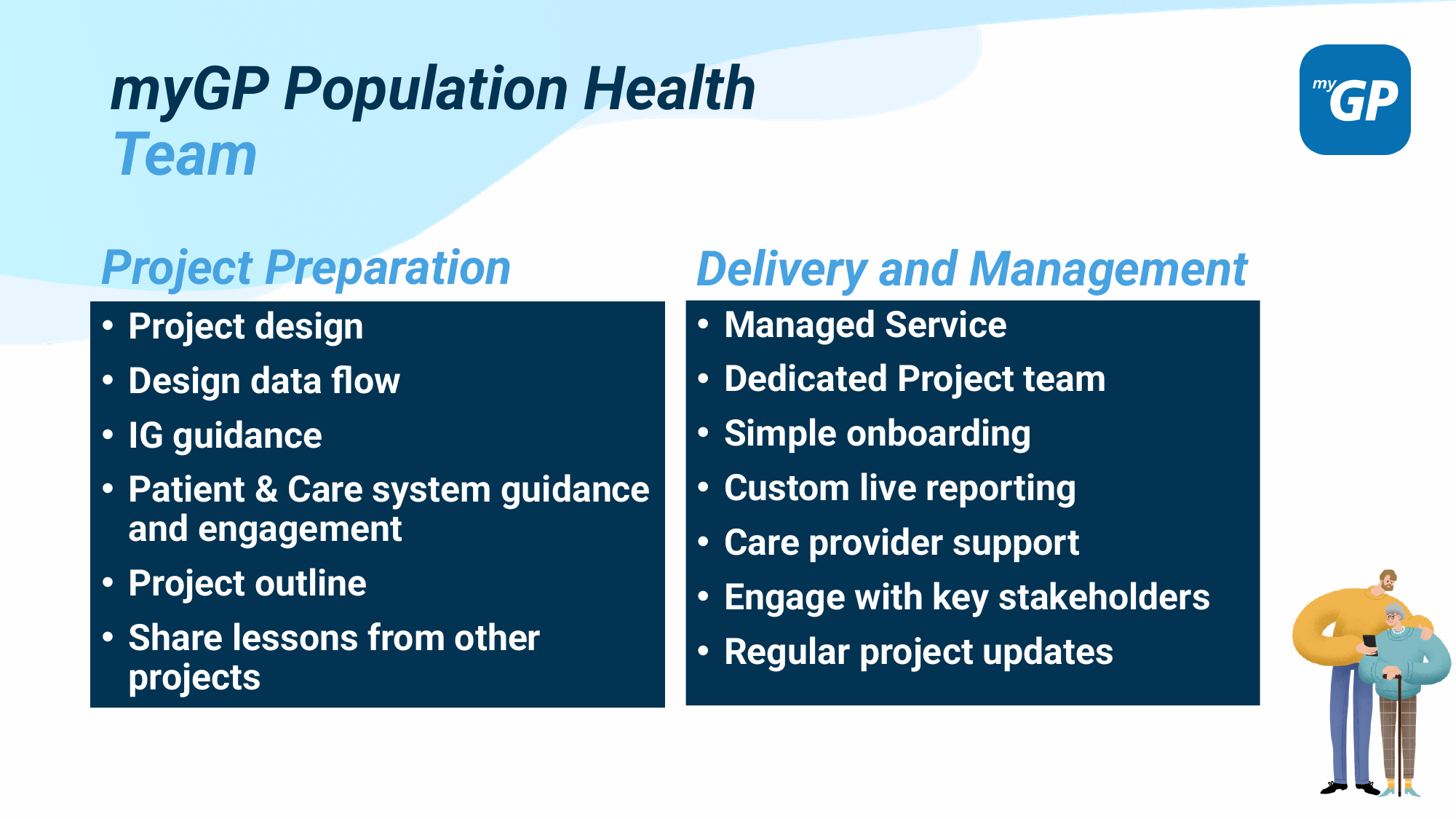

# myGP Population Health Team
Project Preparation
Delivery and Management
Managed Service
Dedicated Project team
Simple onboarding
Custom live reporting
Care provider support
Engage with key stakeholders
Regular project updates

Project design
Design data flow
IG guidance
Patient & Care system guidance and engagement
Project outline
Share lessons from other projects